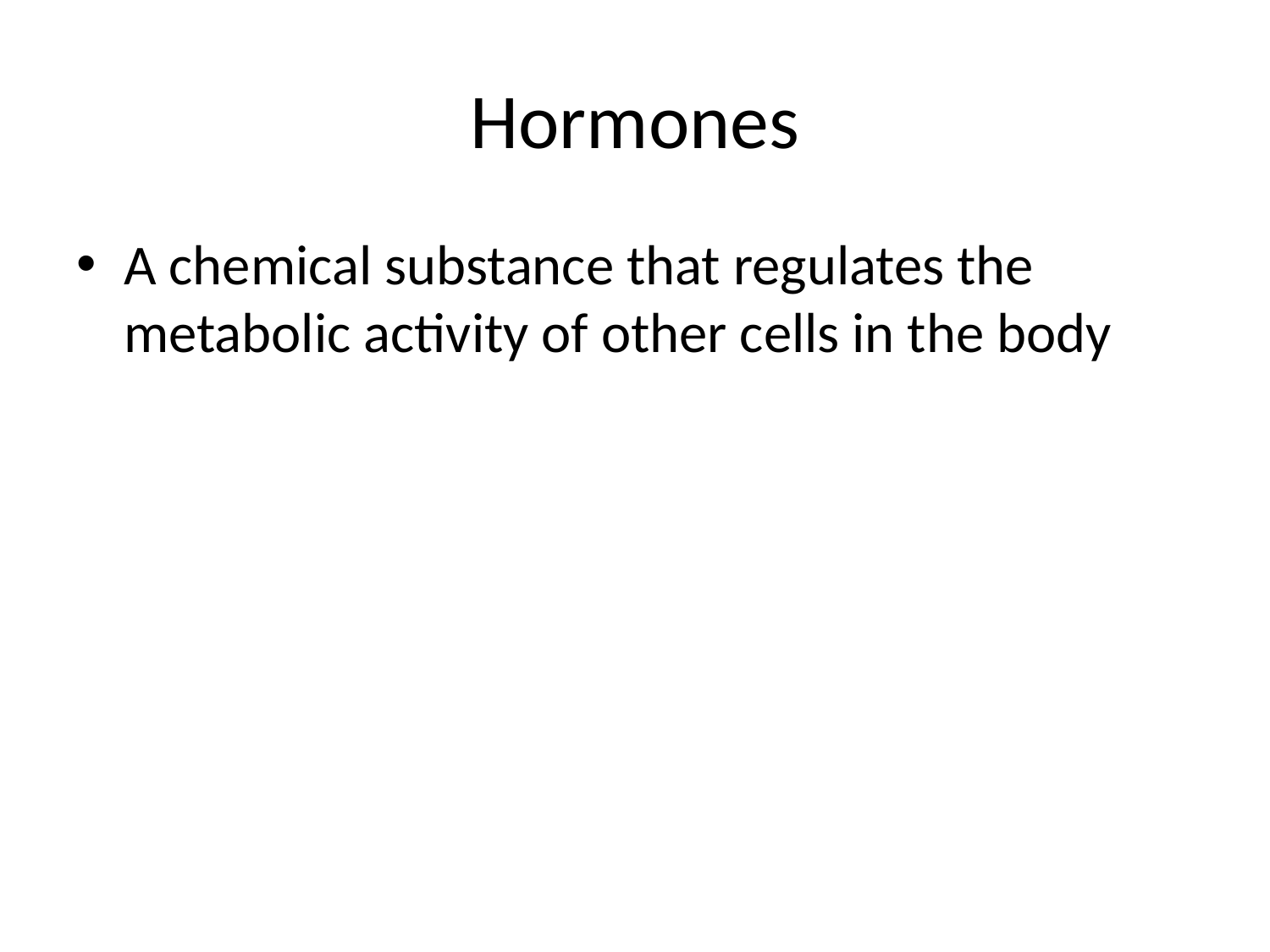

# Hormones
A chemical substance that regulates the metabolic activity of other cells in the body